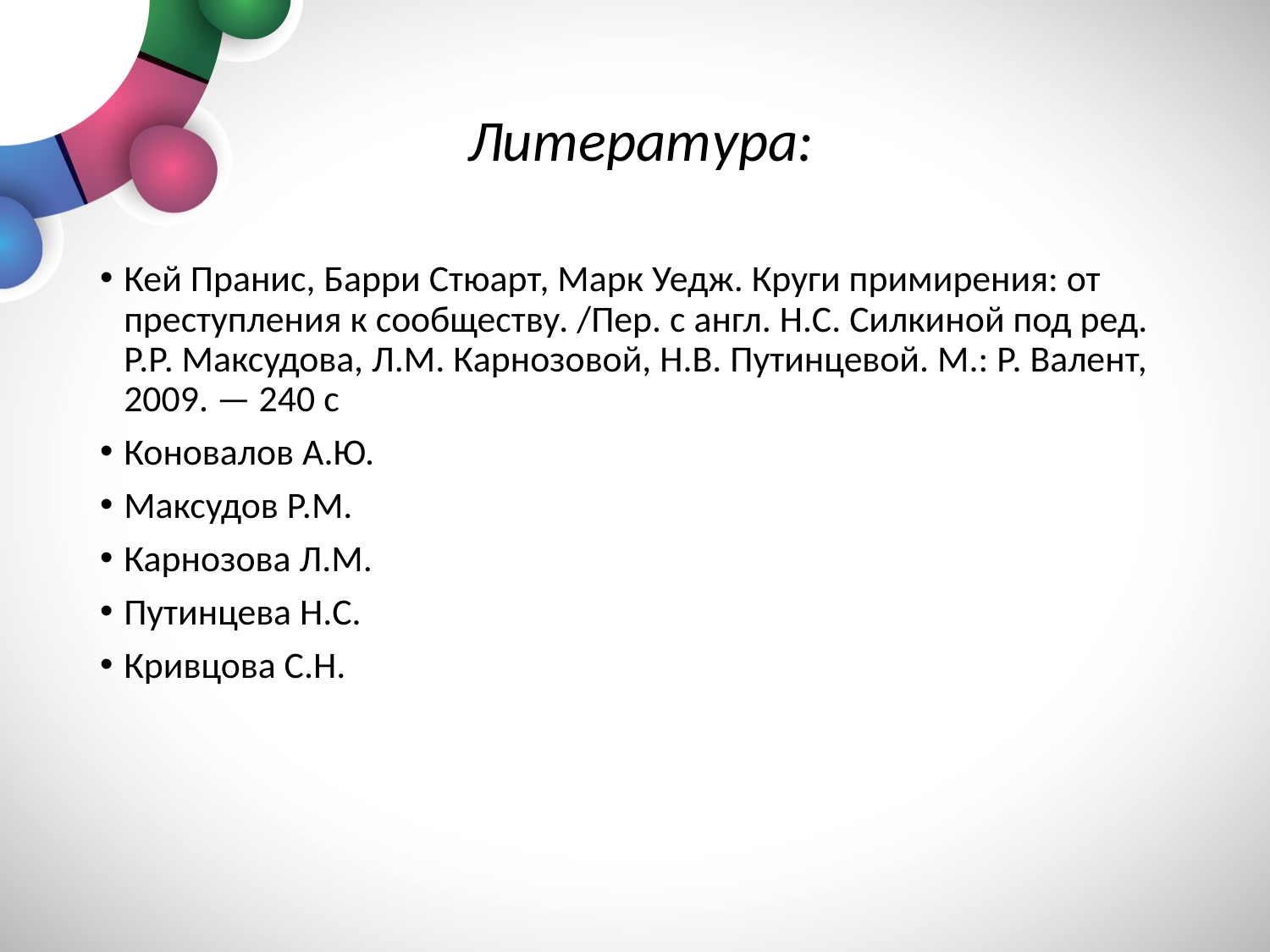

# Литература:
Кей Пранис, Барри Стюарт, Марк Уедж. Круги примирения: от преступления к сообществу. /Пер. с англ. Н.С. Силкиной под ред. Р.Р. Максудова, Л.М. Карнозовой, Н.В. Путинцевой. М.: Р. Валент, 2009. — 240 с
Коновалов А.Ю.
Максудов Р.М.
Карнозова Л.М.
Путинцева Н.С.
Кривцова С.Н.